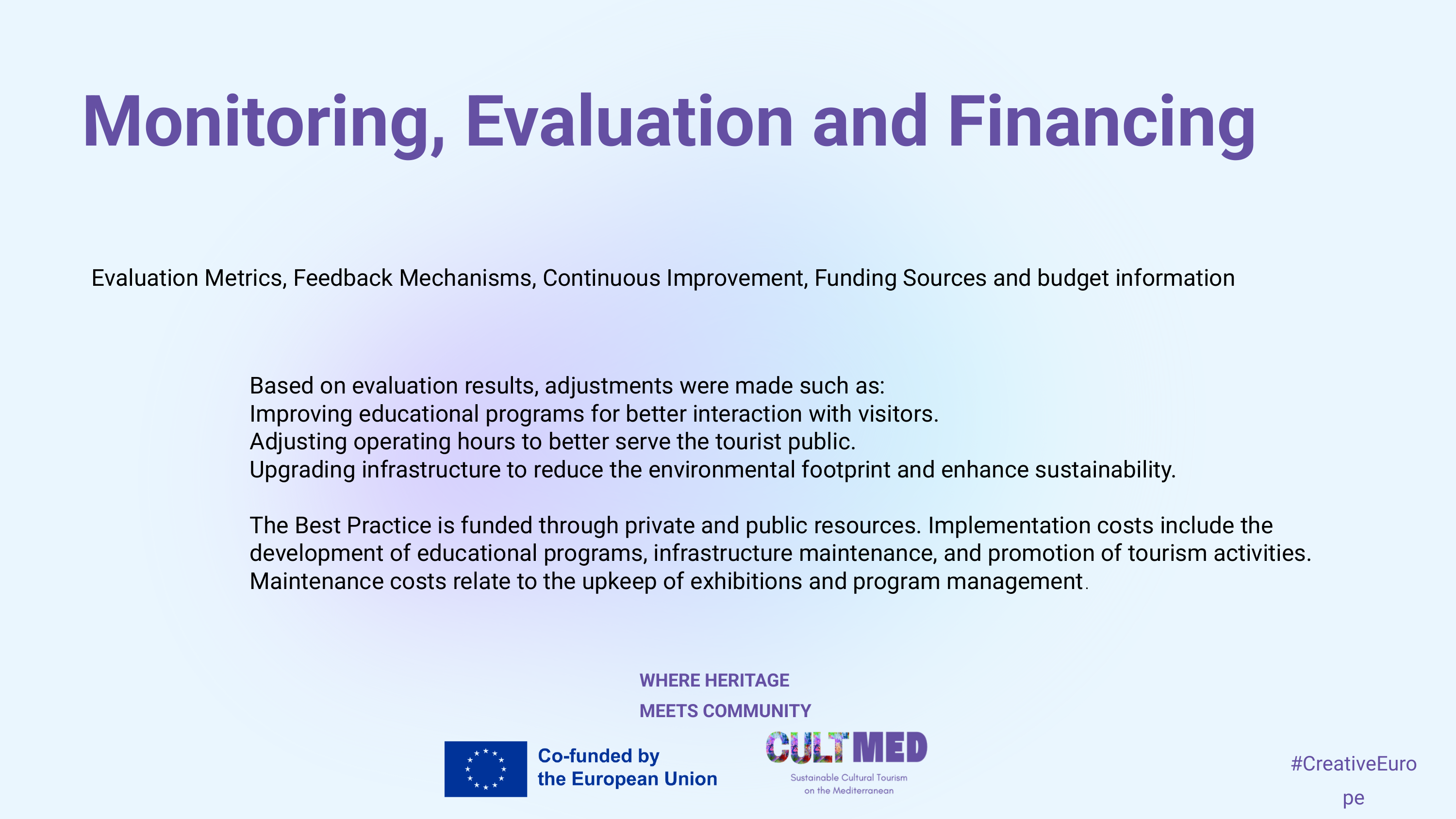

Monitoring, Evaluation and Financing
Evaluation Metrics, Feedback Mechanisms, Continuous Improvement, Funding Sources and budget information

Based on evaluation results, adjustments were made such as:
Improving educational programs for better interaction with visitors.
Adjusting operating hours to better serve the tourist public.
Upgrading infrastructure to reduce the environmental footprint and enhance sustainability.

The Best Practice is funded through private and public resources. Implementation costs include the development of educational programs, infrastructure maintenance, and promotion of tourism activities. Maintenance costs relate to the upkeep of exhibitions and program management.
WHERE HERITAGE
MEETS COMMUNITY

#CreativeEurope